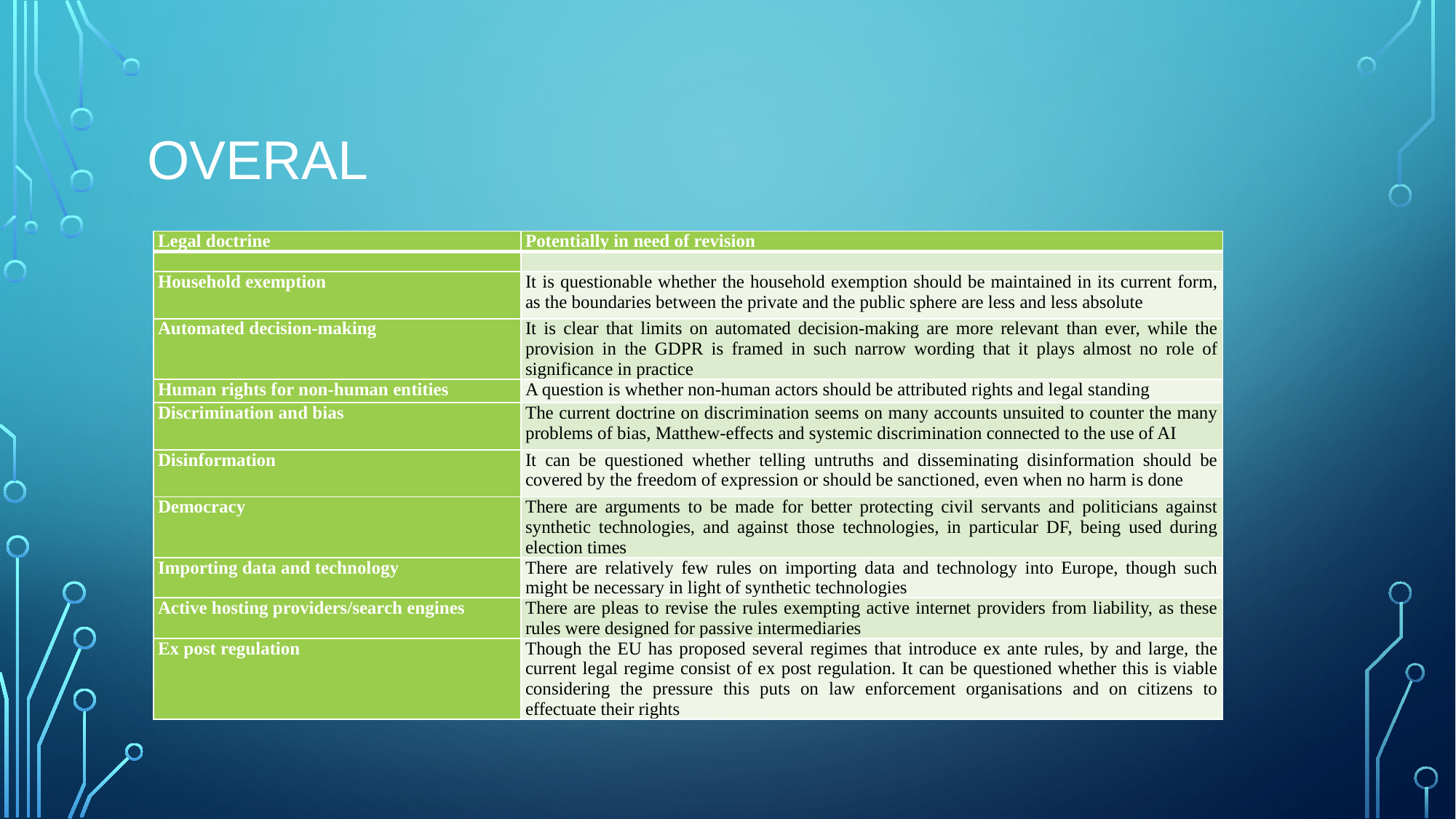

# Overal
| Legal doctrine | Potentially in need of revision |
| --- | --- |
|  |  |
| Household exemption | It is questionable whether the household exemption should be maintained in its current form, as the boundaries between the private and the public sphere are less and less absolute |
| Automated decision-making | It is clear that limits on automated decision-making are more relevant than ever, while the provision in the GDPR is framed in such narrow wording that it plays almost no role of significance in practice |
| Human rights for non-human entities | A question is whether non-human actors should be attributed rights and legal standing |
| Discrimination and bias | The current doctrine on discrimination seems on many accounts unsuited to counter the many problems of bias, Matthew-effects and systemic discrimination connected to the use of AI |
| Disinformation | It can be questioned whether telling untruths and disseminating disinformation should be covered by the freedom of expression or should be sanctioned, even when no harm is done |
| Democracy | There are arguments to be made for better protecting civil servants and politicians against synthetic technologies, and against those technologies, in particular DF, being used during election times |
| Importing data and technology | There are relatively few rules on importing data and technology into Europe, though such might be necessary in light of synthetic technologies |
| Active hosting providers/search engines | There are pleas to revise the rules exempting active internet providers from liability, as these rules were designed for passive intermediaries |
| Ex post regulation | Though the EU has proposed several regimes that introduce ex ante rules, by and large, the current legal regime consist of ex post regulation. It can be questioned whether this is viable considering the pressure this puts on law enforcement organisations and on citizens to effectuate their rights |